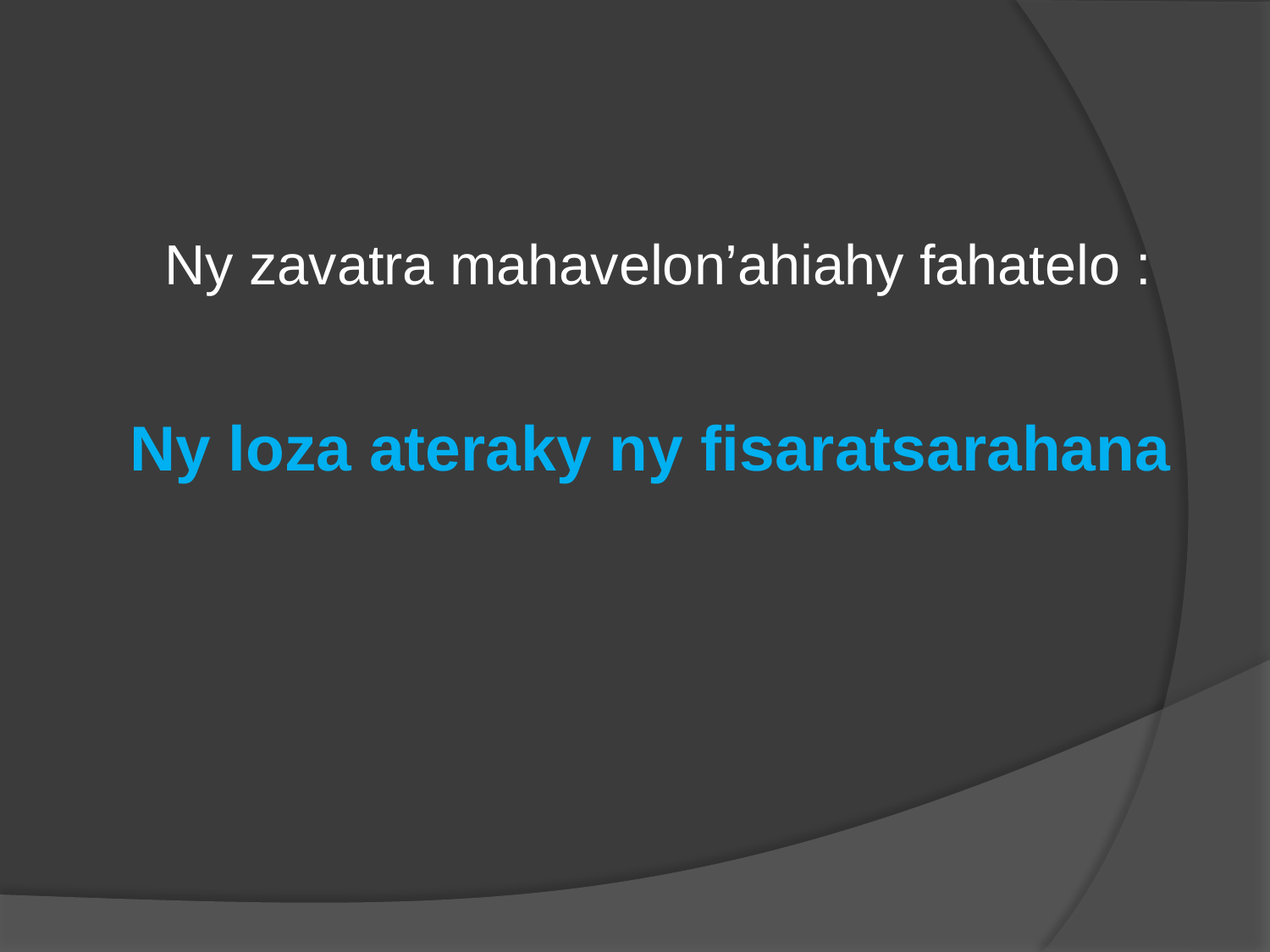

Ny zavatra mahavelon’ahiahy fahatelo :

Ny loza ateraky ny fisaratsarahana